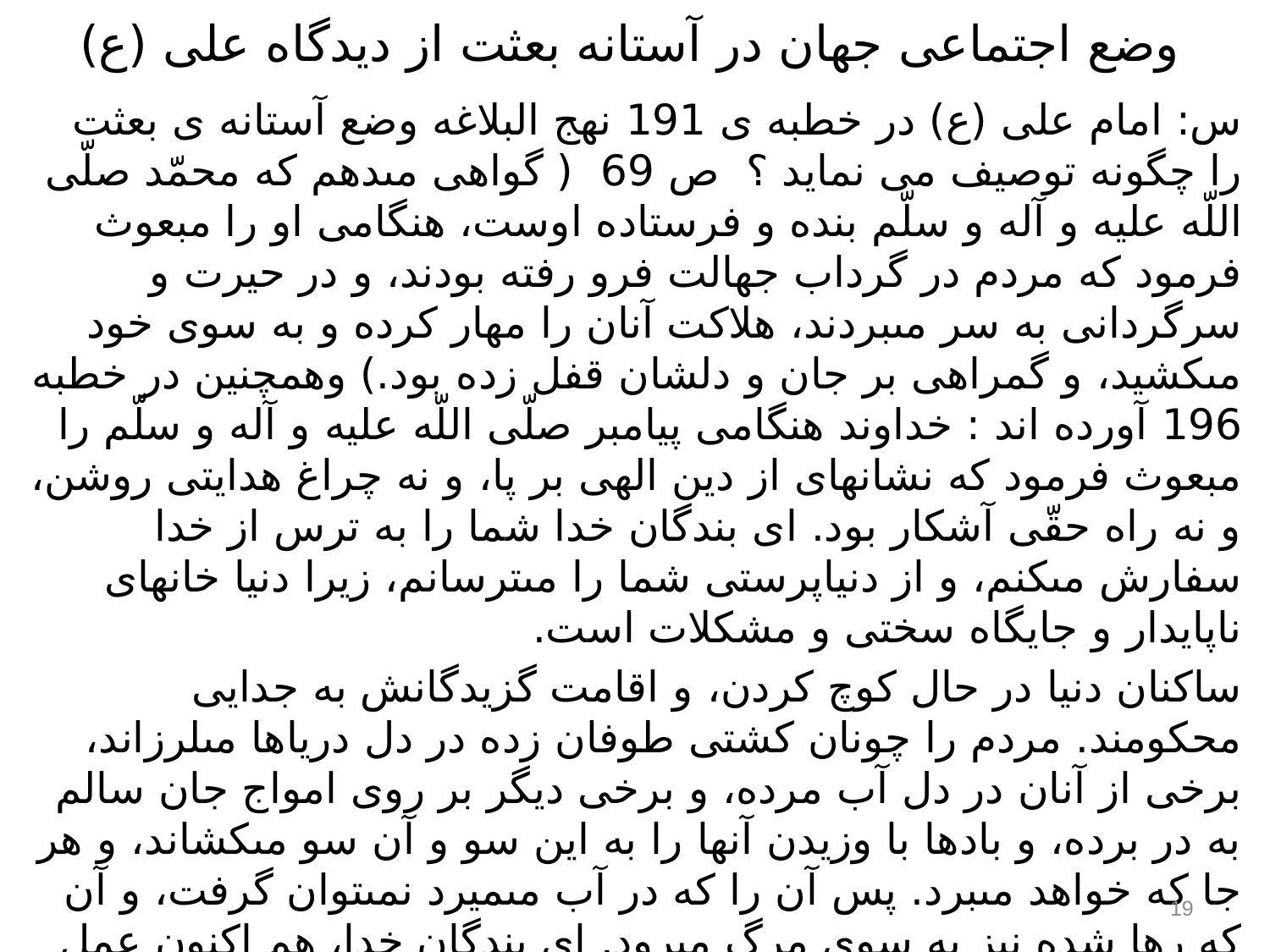

# وضع اجتماعی جهان در آستانه بعثت از دیدگاه علی (ع)
س: امام علی (ع) در خطبه ی 191 نهج البلاغه وضع آستانه ی بعثت را چگونه توصیف می نماید ؟  ص 69  ( گواهى مى‏دهم كه محمّد صلّى اللّه عليه و آله و سلّم بنده و فرستاده اوست، هنگامى او را مبعوث فرمود كه مردم در گرداب جهالت فرو رفته بودند، و در حيرت و سرگردانى به سر مى‏بردند، هلاكت آنان را مهار كرده و به سوى خود مى‏كشيد، و گمراهى بر جان و دلشان قفل زده بود.) وهمچنین در خطبه 196 آورده اند : خداوند هنگامى پيامبر صلّى اللّه عليه و آله و سلّم را مبعوث فرمود كه نشانه‏اى از دين الهى بر پا، و نه چراغ هدايتى روشن، و نه راه حقّى آشكار بود. اى بندگان خدا شما را به ترس از خدا سفارش مى‏كنم، و از دنياپرستى شما را مى‏ترسانم، زيرا دنيا خانه‏اى ناپايدار و جايگاه سختى و مشكلات است.
ساكنان دنيا در حال كوچ كردن، و اقامت گزيدگانش به جدايى محكومند. مردم را چونان كشتى طوفان زده در دل درياها مى‏لرزاند، برخى از آنان در دل آب مرده، و برخى ديگر بر روى امواج جان سالم به در برده، و بادها با وزيدن آنها را به اين سو و آن سو مى‏كشاند، و هر جا كه خواهد مى‏برد. پس آن را كه در آب مى‏ميرد نمى‏توان گرفت، و آن كه رها شده نيز به سوى مرگ مى‏رود. اى بندگان خدا، هم اكنون عمل كنيد، كه زبانها آزاد، و بدن‏ها سالم، و اعضاء و جوارح آماده‏اند، و راه بازگشت فراهم، و فرصت زياد است، پيش از آن كه وقت از دست برود، و مرگ فرا رسد، پس فرارسيدن مرگ را حتمى بشماريد، و در انتظار آمدنش به سر نبريد. منبع : نهج البلاغه دشتی ص 413و 414

19